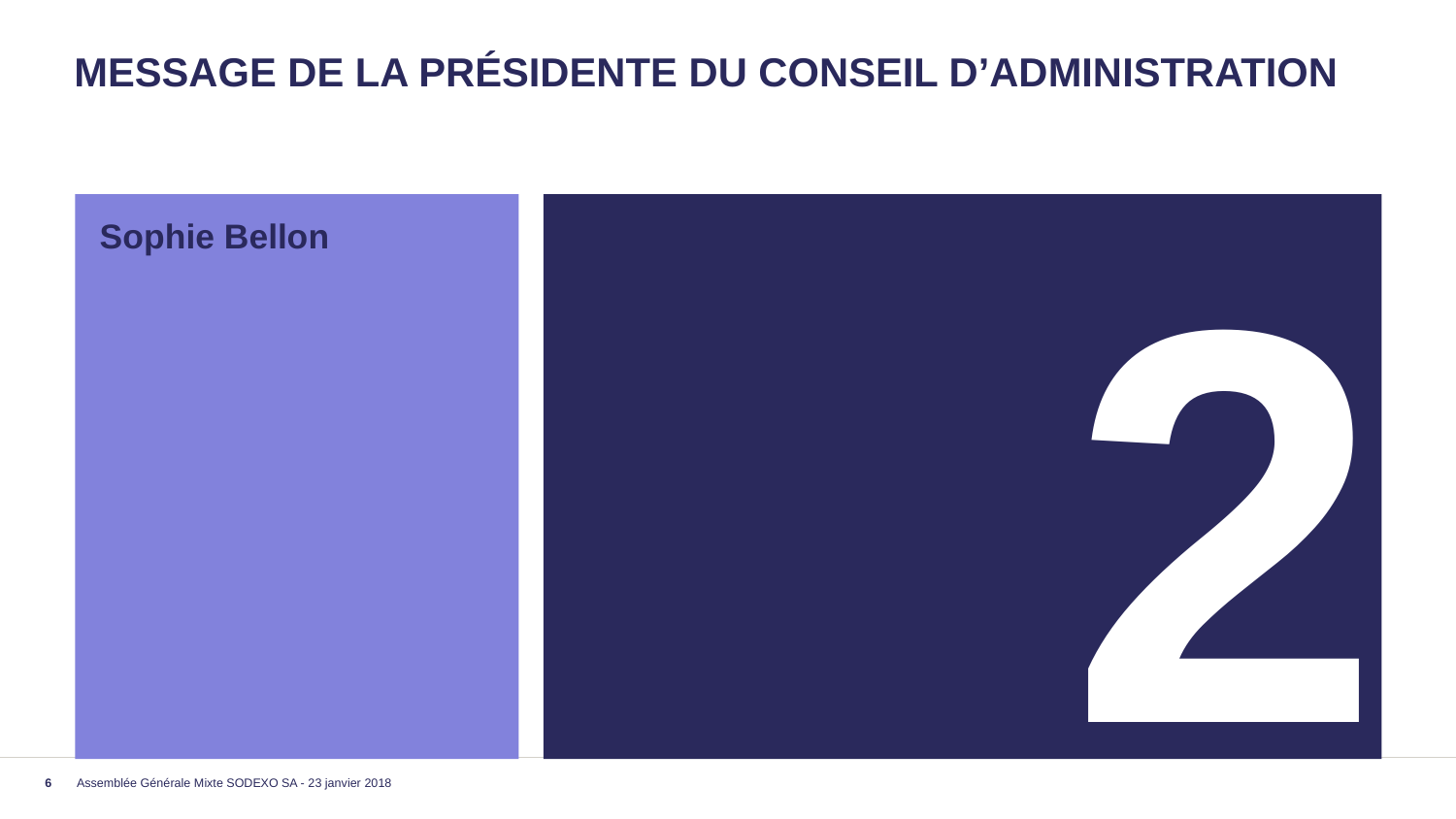

# Message de la Présidente du Conseil D’ADMINISTRATION
Sophie Bellon
2
Assemblée Générale Mixte SODEXO SA - 23 janvier 2018
6